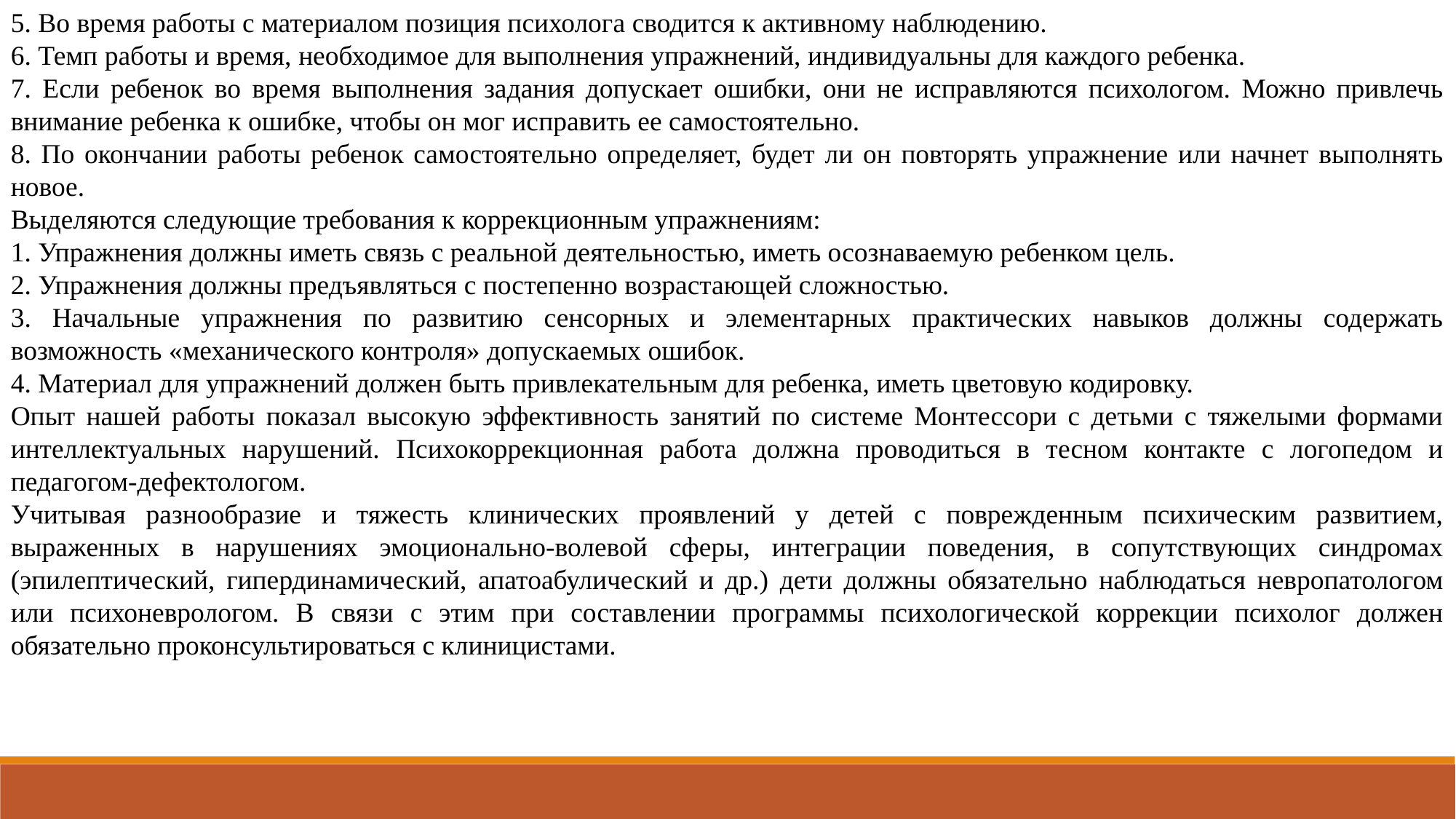

5. Во время работы с материалом позиция психолога сводится к активному наблюдению.
6. Темп работы и время, необходимое для выполнения упражнений, индивидуальны для каждого ребенка.
7. Если ребенок во время выполнения задания допускает ошибки, они не исправляются психологом. Можно привлечь внимание ребенка к ошибке, чтобы он мог исправить ее самостоятельно.
8. По окончании работы ребенок самостоятельно определяет, будет ли он повторять упражнение или начнет выполнять новое.
Выделяются следующие требования к коррекционным упражнениям:
1. Упражнения должны иметь связь с реальной деятельностью, иметь осознаваемую ребенком цель.
2. Упражнения должны предъявляться с постепенно возрастающей сложностью.
3. Начальные упражнения по развитию сенсорных и элементарных практических навыков должны содержать возможность «механического контроля» допускаемых ошибок.
4. Материал для упражнений должен быть привлекательным для ребенка, иметь цветовую кодировку.
Опыт нашей работы показал высокую эффективность занятий по системе Монтессори с детьми с тяжелыми формами интеллектуальных нарушений. Психокоррекционная работа должна проводиться в тесном контакте с логопедом и педагогом-дефектологом.
Учитывая разнообразие и тяжесть клинических проявлений у детей с поврежденным психическим развитием, выраженных в нарушениях эмоционально-волевой сферы, интеграции поведения, в сопутствующих синдромах (эпилептический, гипердинамический, апатоабулический и др.) дети должны обязательно наблюдаться невропатологом или психоневрологом. В связи с этим при составлении программы психологической коррекции психолог должен обязательно проконсультироваться с клиницистами.